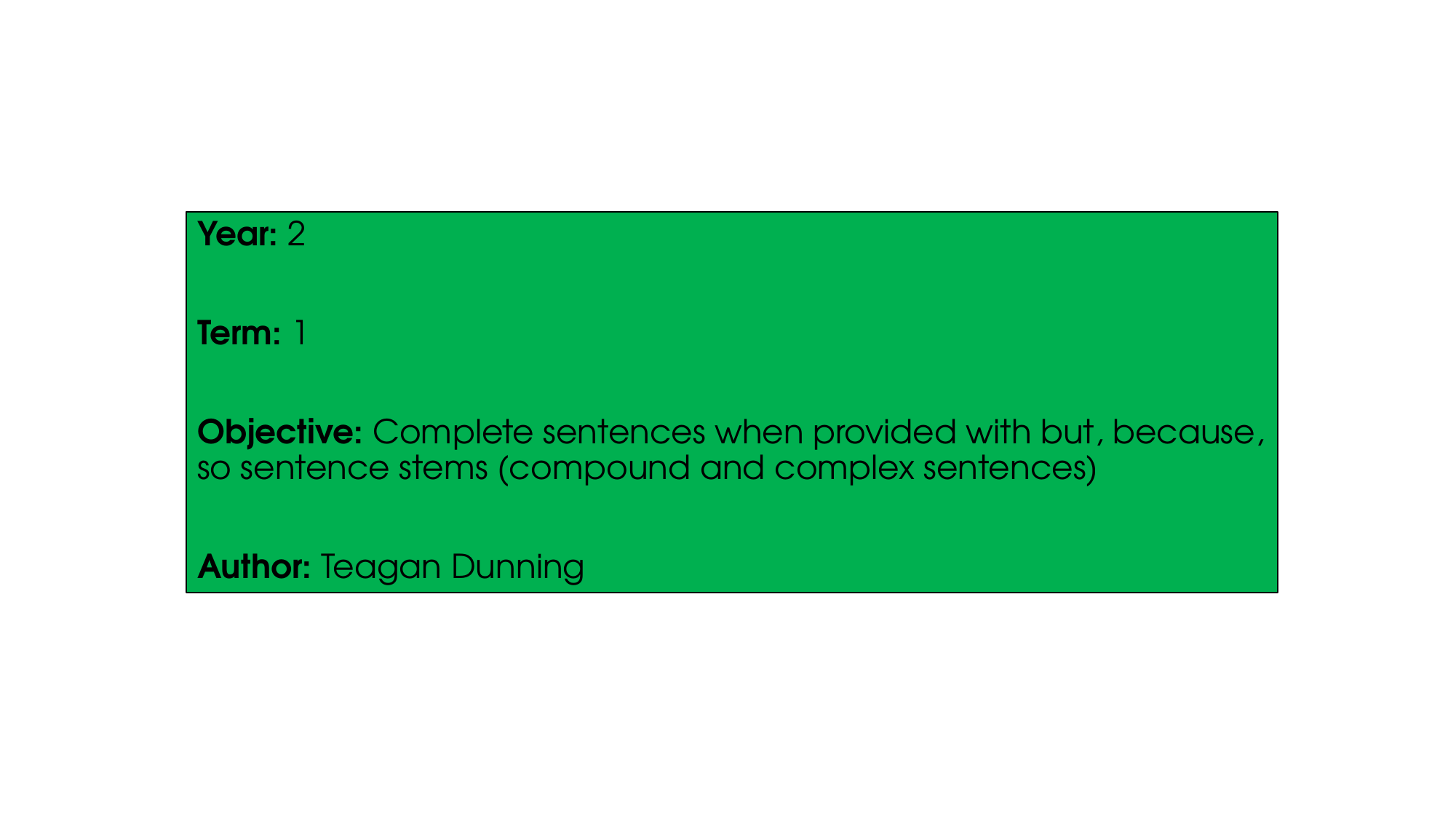

Year: 2

Term: 1

Objective: Complete sentences when provided with but, because, so sentence stems (compound and complex sentences)

Author: Teagan Dunning